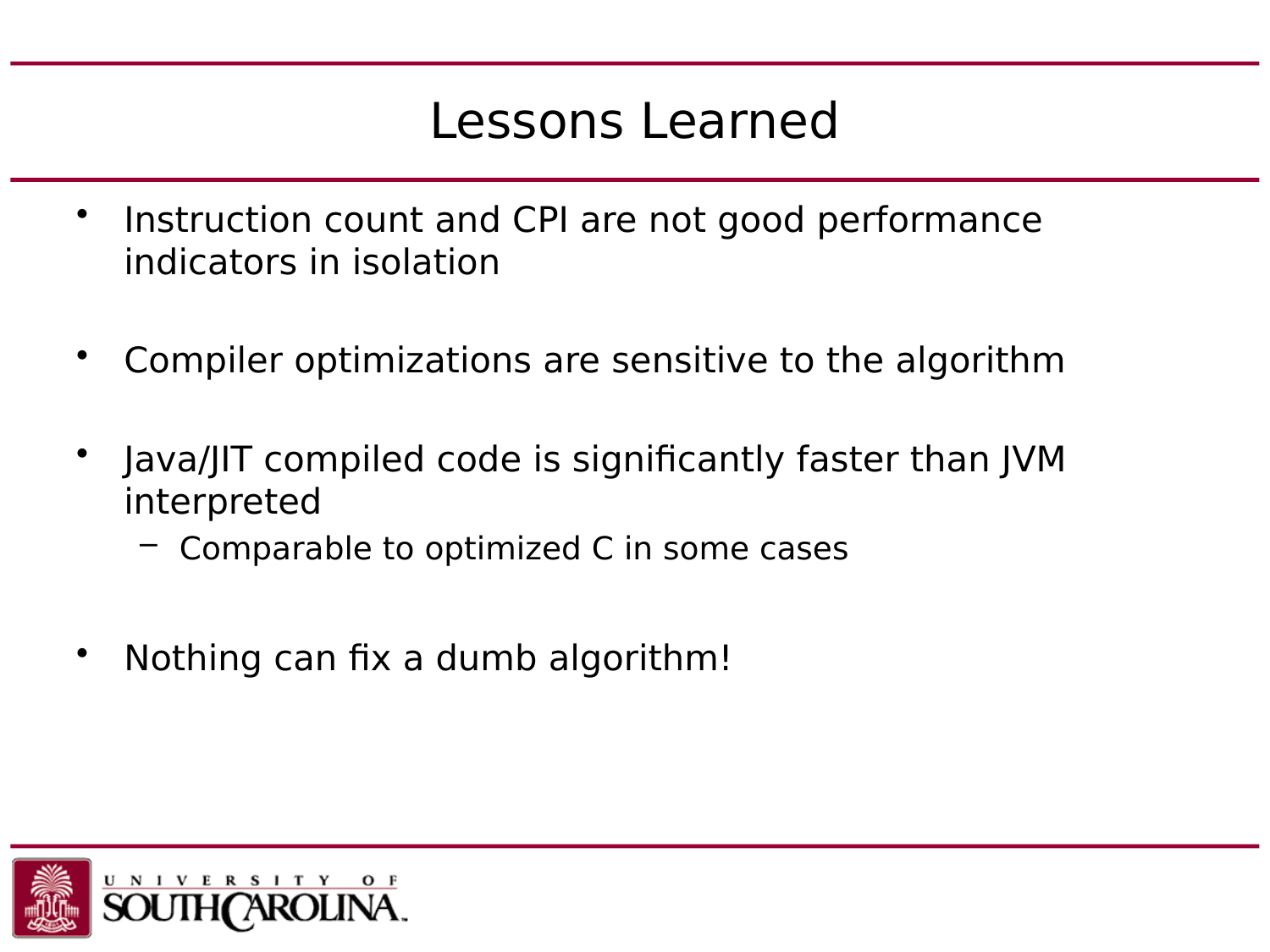

# Lessons Learned
Instruction count and CPI are not good performance indicators in isolation

Compiler optimizations are sensitive to the algorithm

Java/JIT compiled code is significantly faster than JVM interpreted
Comparable to optimized C in some cases

Nothing can fix a dumb algorithm!
Chapter 2 — Instructions: Language of the Computer — 74